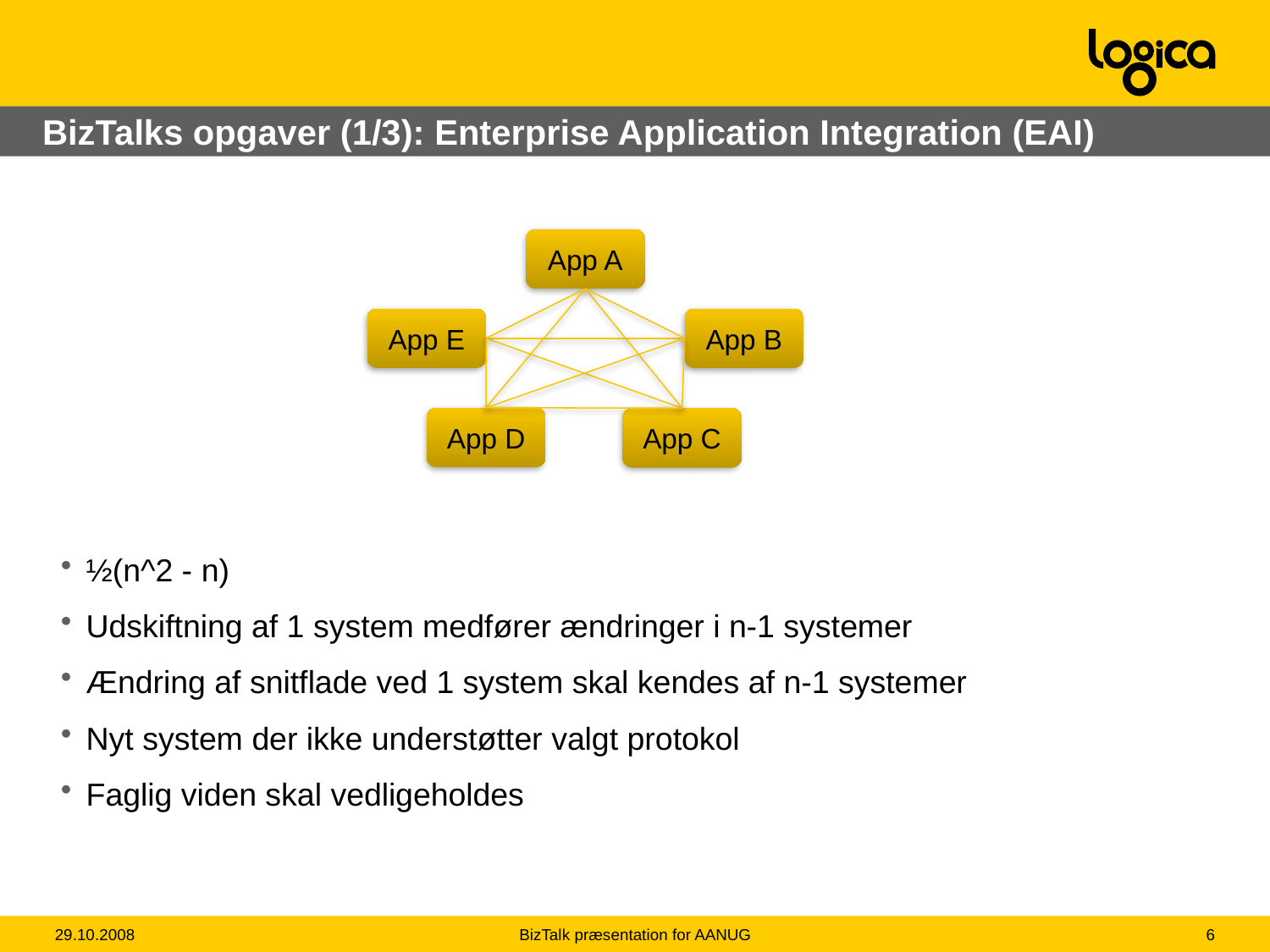

# BizTalks opgaver (1/3): Enterprise Application Integration (EAI)
App A
App E
App B
App D
App C
½(n^2 - n)
Udskiftning af 1 system medfører ændringer i n-1 systemer
Ændring af snitflade ved 1 system skal kendes af n-1 systemer
Nyt system der ikke understøtter valgt protokol
Faglig viden skal vedligeholdes
29.10.2008
BizTalk præsentation for AANUG
6